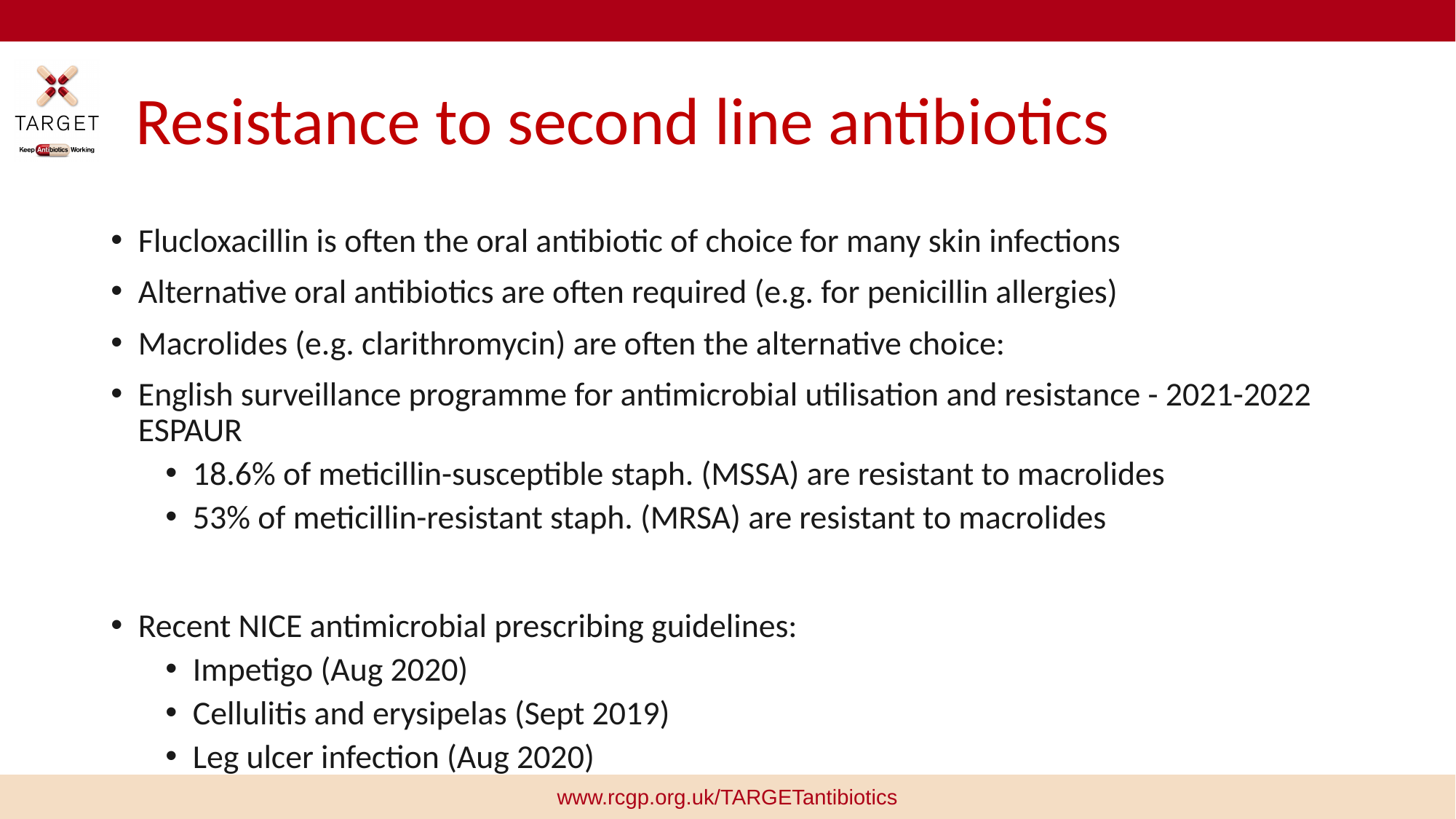

# Resistance to second line antibiotics
Flucloxacillin is often the oral antibiotic of choice for many skin infections
Alternative oral antibiotics are often required (e.g. for penicillin allergies)
Macrolides (e.g. clarithromycin) are often the alternative choice:
English surveillance programme for antimicrobial utilisation and resistance - 2021-2022  ESPAUR
18.6% of meticillin-susceptible staph. (MSSA) are resistant to macrolides
53% of meticillin-resistant staph. (MRSA) are resistant to macrolides

Recent NICE antimicrobial prescribing guidelines:
Impetigo (Aug 2020)
Cellulitis and erysipelas (Sept 2019)
Leg ulcer infection (Aug 2020)
www.rcgp.org.uk/TARGETantibiotics